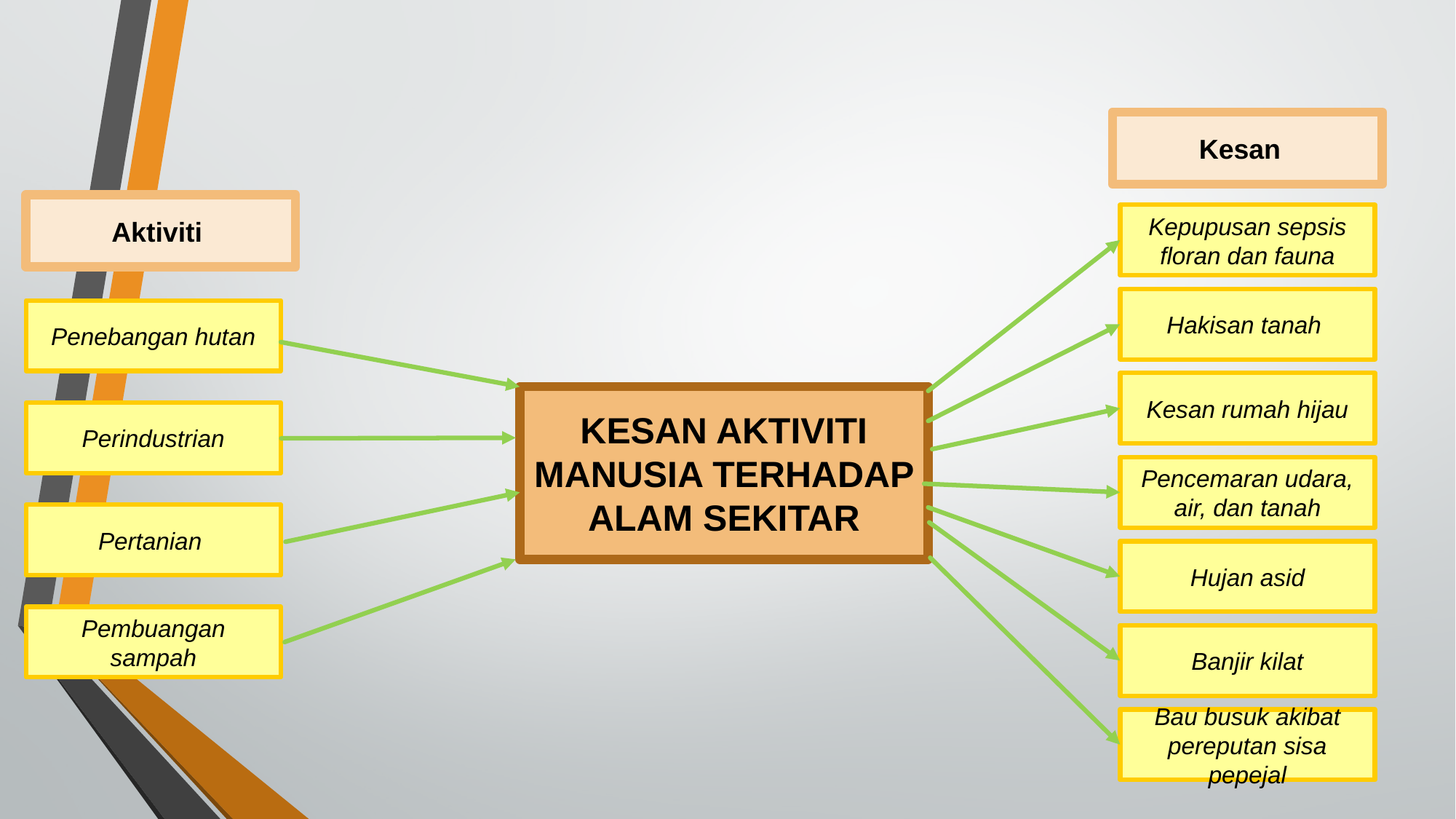

Kesan
Aktiviti
Kepupusan sepsis floran dan fauna
Hakisan tanah
Penebangan hutan
Kesan rumah hijau
KESAN AKTIVITI MANUSIA TERHADAP ALAM SEKITAR
Perindustrian
Pencemaran udara, air, dan tanah
Pertanian
Hujan asid
Pembuangan sampah
Banjir kilat
Bau busuk akibat pereputan sisa pepejal